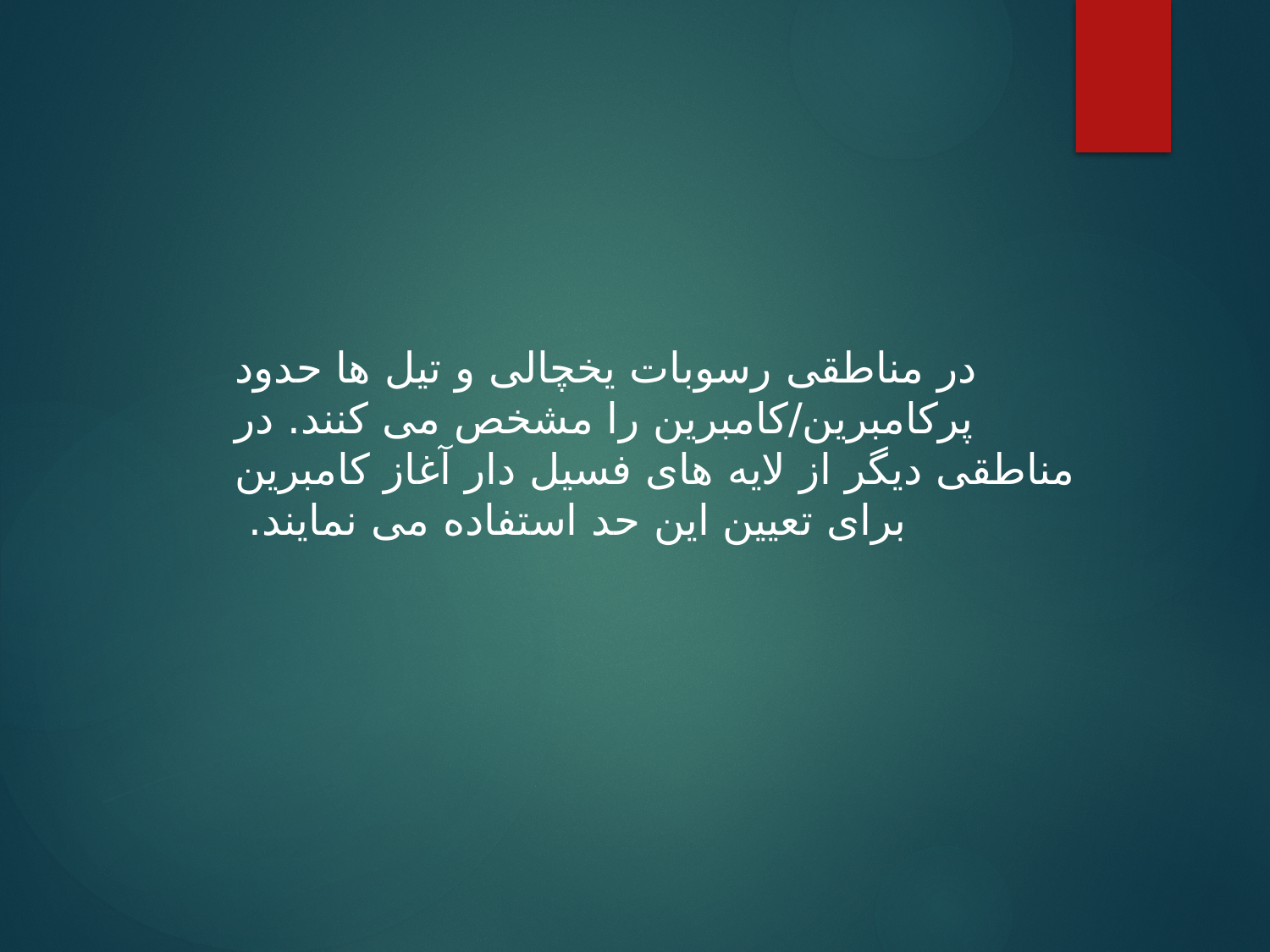

در مناطقی رسوبات یخچالی و تیل ها حدود پرکامبرین/کامبرین را مشخص می کنند. در مناطقی دیگر از لایه های فسیل دار آغاز کامبرین برای تعیین این حد استفاده می نمایند.